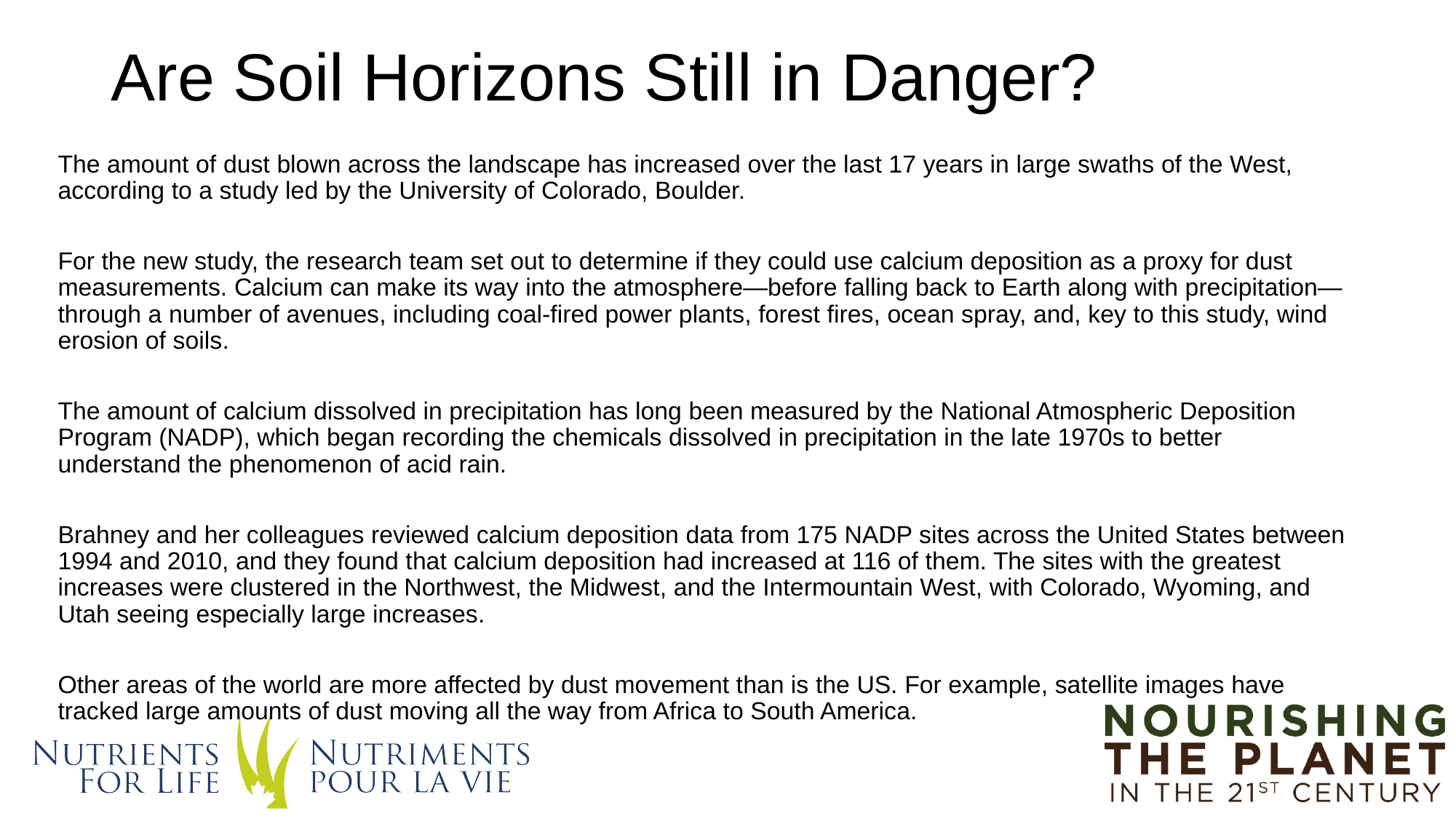

# Are Soil Horizons Still in Danger?
The amount of dust blown across the landscape has increased over the last 17 years in large swaths of the West, according to a study led by the University of Colorado, Boulder.

For the new study, the research team set out to determine if they could use calcium deposition as a proxy for dust measurements. Calcium can make its way into the atmosphere—before falling back to Earth along with precipitation—through a number of avenues, including coal-fired power plants, forest fires, ocean spray, and, key to this study, wind erosion of soils.

The amount of calcium dissolved in precipitation has long been measured by the National Atmospheric Deposition Program (NADP), which began recording the chemicals dissolved in precipitation in the late 1970s to better understand the phenomenon of acid rain.

Brahney and her colleagues reviewed calcium deposition data from 175 NADP sites across the United States between 1994 and 2010, and they found that calcium deposition had increased at 116 of them. The sites with the greatest increases were clustered in the Northwest, the Midwest, and the Intermountain West, with Colorado, Wyoming, and Utah seeing especially large increases.

Other areas of the world are more affected by dust movement than is the US. For example, satellite images have tracked large amounts of dust moving all the way from Africa to South America.